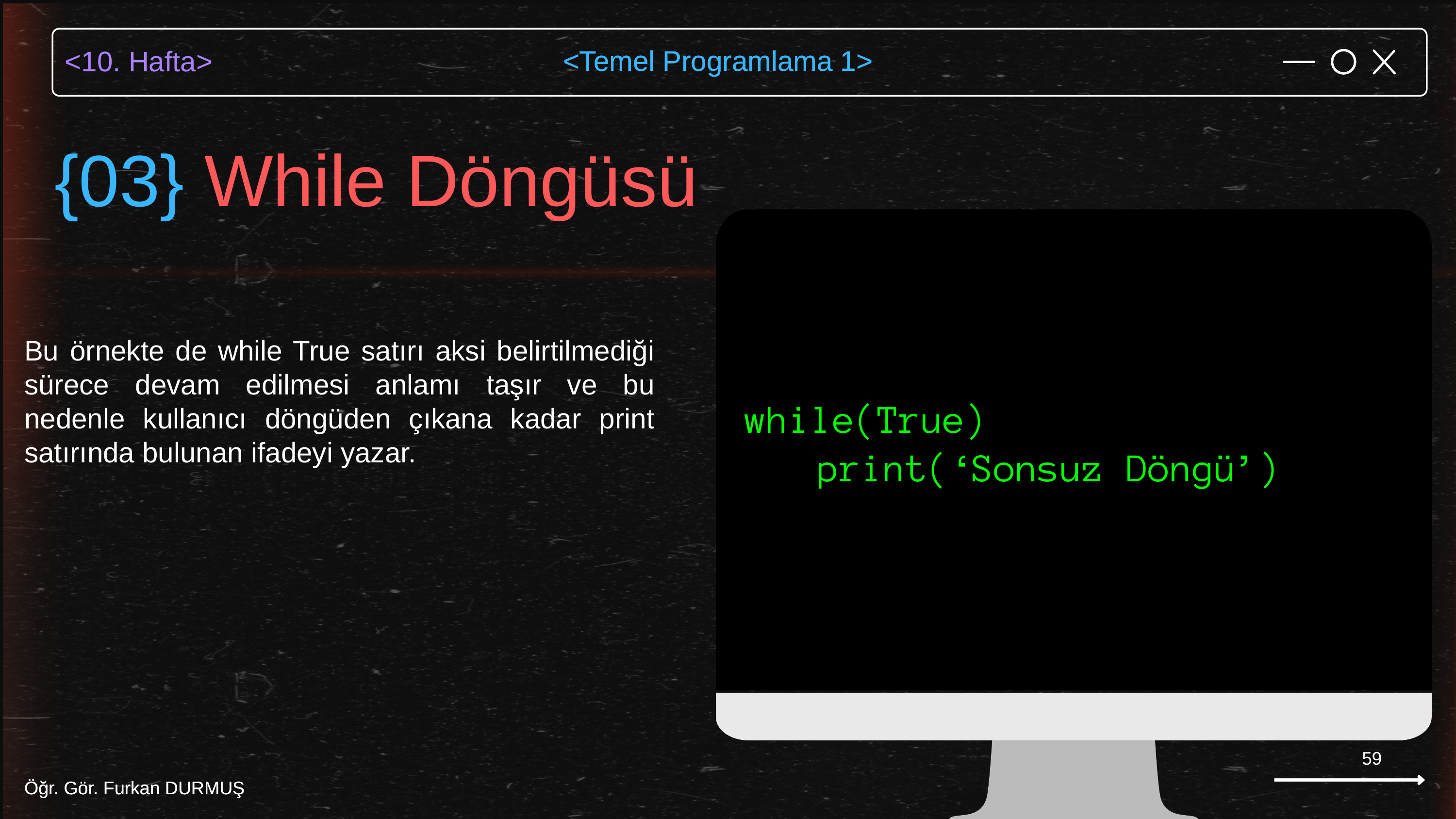

<Temel Programlama 1>

Öğr. Gör. Furkan DURMUŞ
{03} While Döngüsü

while(True)
	print(‘Sonsuz Döngü’)

Bu örnekte de while True satırı aksi belirtilmediği sürece devam edilmesi anlamı taşır ve bu nedenle kullanıcı döngüden çıkana kadar print satırında bulunan ifadeyi yazar.
59